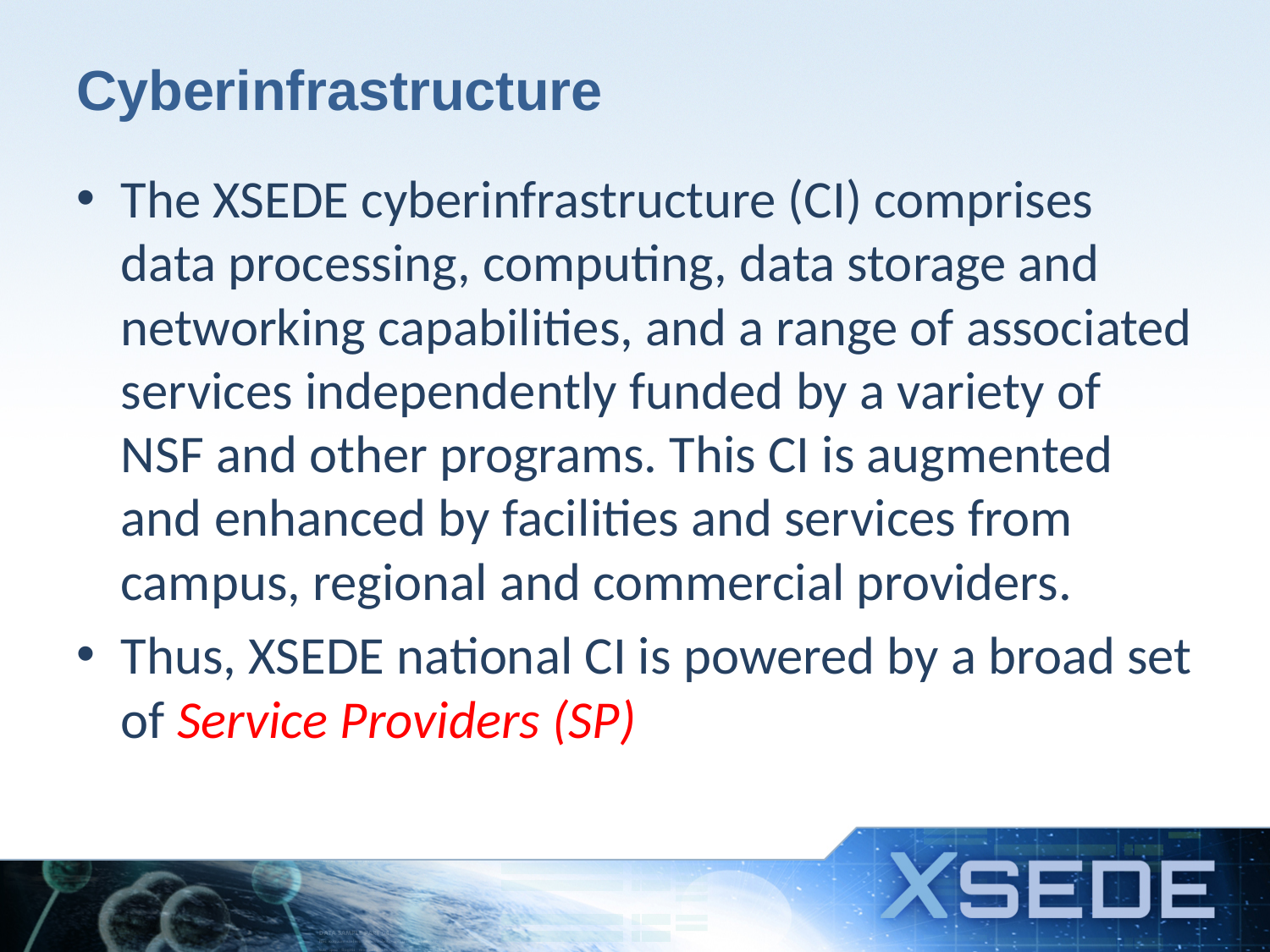

# Cyberinfrastructure
The XSEDE cyberinfrastructure (CI) comprises data processing, computing, data storage and networking capabilities, and a range of associated services independently funded by a variety of NSF and other programs. This CI is augmented and enhanced by facilities and services from campus, regional and commercial providers.
Thus, XSEDE national CI is powered by a broad set of Service Providers (SP)